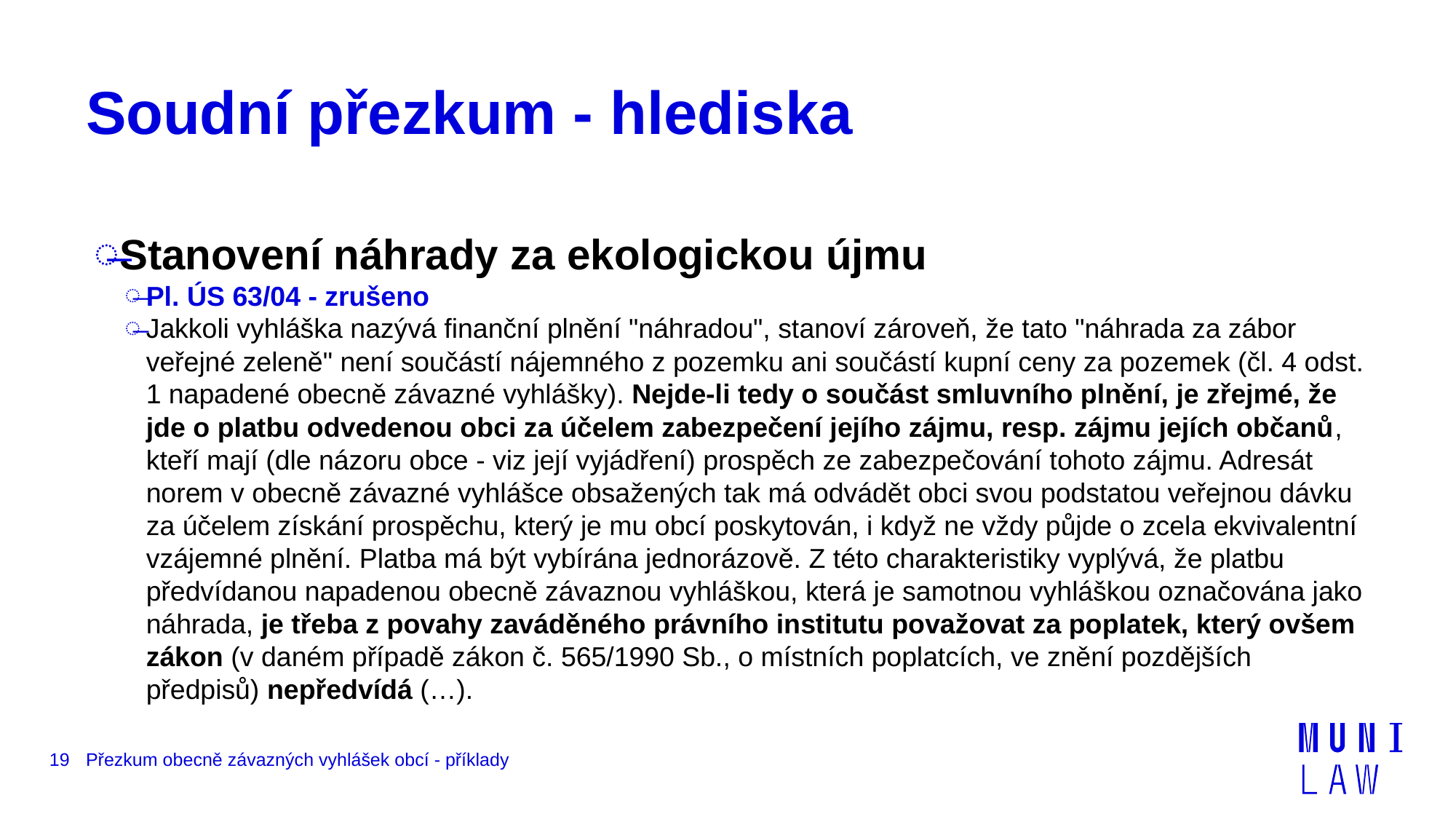

# Soudní přezkum - hlediska
Stanovení náhrady za ekologickou újmu
Pl. ÚS 63/04 - zrušeno
Jakkoli vyhláška nazývá finanční plnění "náhradou", stanoví zároveň, že tato "náhrada za zábor veřejné zeleně" není součástí nájemného z pozemku ani součástí kupní ceny za pozemek (čl. 4 odst. 1 napadené obecně závazné vyhlášky). Nejde-li tedy o součást smluvního plnění, je zřejmé, že jde o platbu odvedenou obci za účelem zabezpečení jejího zájmu, resp. zájmu jejích občanů, kteří mají (dle názoru obce - viz její vyjádření) prospěch ze zabezpečování tohoto zájmu. Adresát norem v obecně závazné vyhlášce obsažených tak má odvádět obci svou podstatou veřejnou dávku za účelem získání prospěchu, který je mu obcí poskytován, i když ne vždy půjde o zcela ekvivalentní vzájemné plnění. Platba má být vybírána jednorázově. Z této charakteristiky vyplývá, že platbu předvídanou napadenou obecně závaznou vyhláškou, která je samotnou vyhláškou označována jako náhrada, je třeba z povahy zaváděného právního institutu považovat za poplatek, který ovšem zákon (v daném případě zákon č. 565/1990 Sb., o místních poplatcích, ve znění pozdějších předpisů) nepředvídá (…).

19
Přezkum obecně závazných vyhlášek obcí - příklady